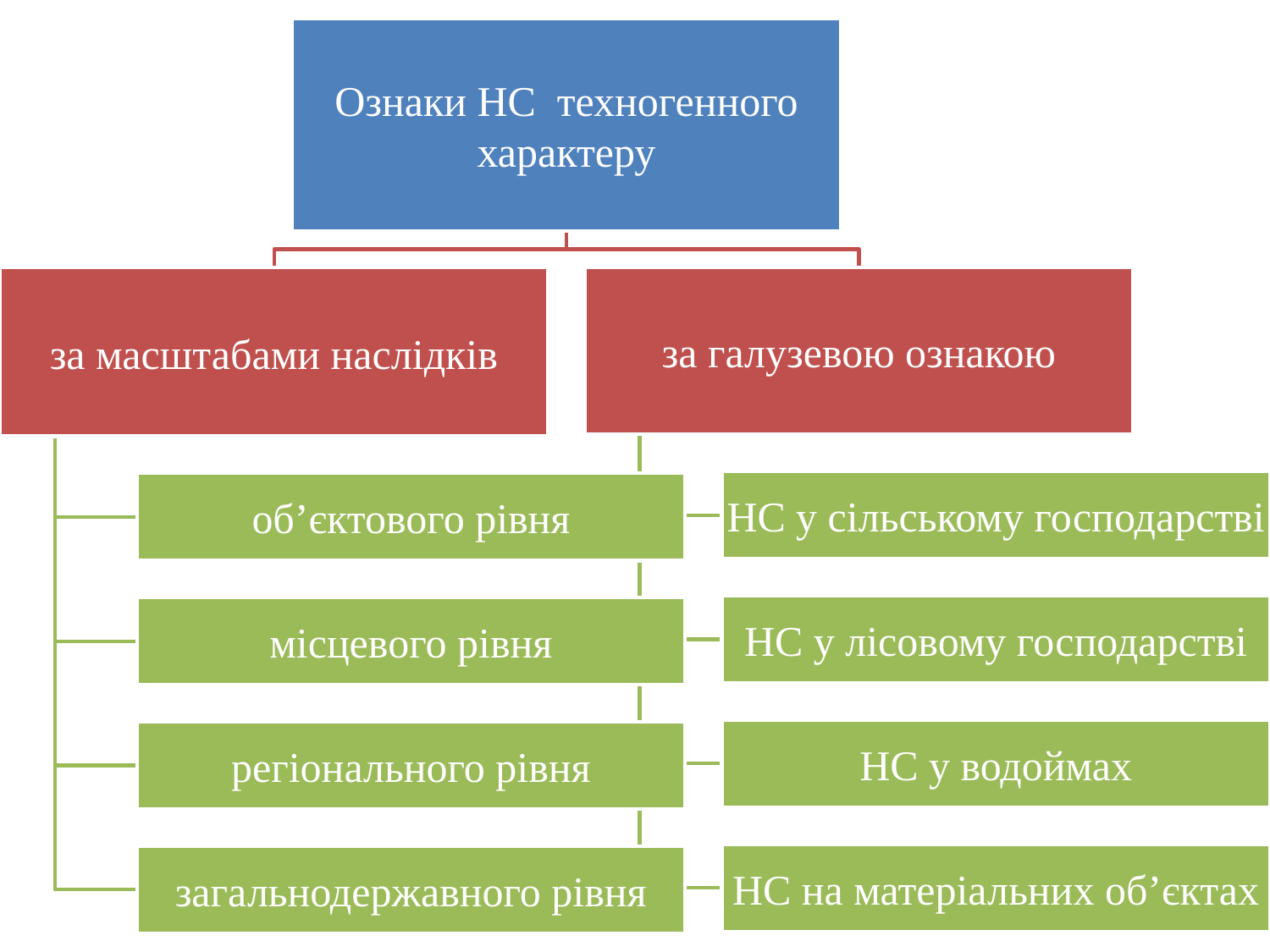

Ознаки НС  техногенного характеру
за масштабами наслідків
об’єктового рівня
місцевого рівня
регіонального рівня
загальнодержавного рівня
за галузевою ознакою
НС у сільському господарстві
НС у лісовому господарстві
НС у водоймах
НС на матеріальних об’єктах